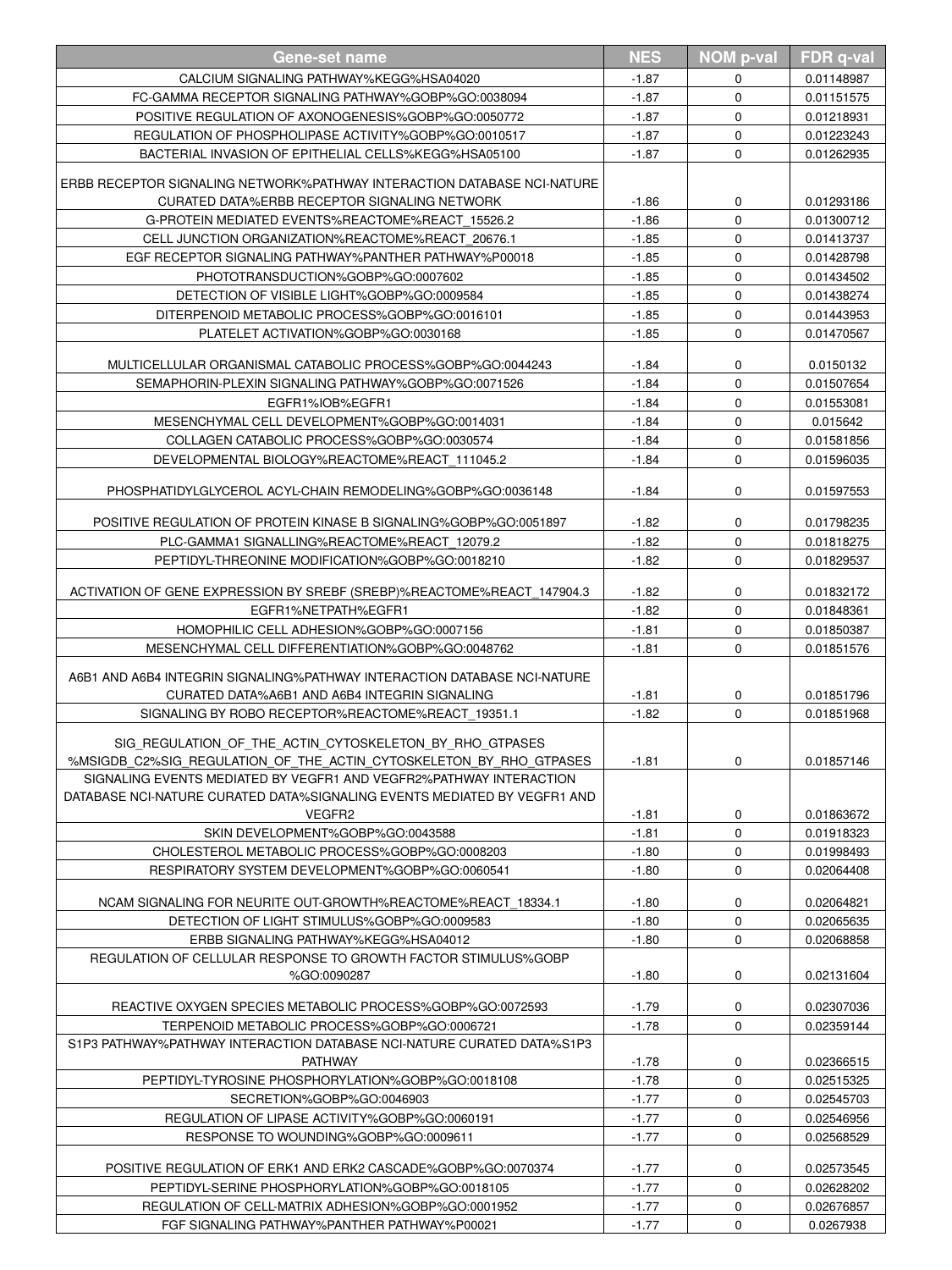

| Gene-set name | NES | NOM p-val | FDR q-val |
| --- | --- | --- | --- |
| CALCIUM SIGNALING PATHWAY%KEGG%HSA04020 | -1.87 | 0 | 0.01148987 |
| FC-GAMMA RECEPTOR SIGNALING PATHWAY%GOBP%GO:0038094 | -1.87 | 0 | 0.01151575 |
| POSITIVE REGULATION OF AXONOGENESIS%GOBP%GO:0050772 | -1.87 | 0 | 0.01218931 |
| REGULATION OF PHOSPHOLIPASE ACTIVITY%GOBP%GO:0010517 | -1.87 | 0 | 0.01223243 |
| BACTERIAL INVASION OF EPITHELIAL CELLS%KEGG%HSA05100 | -1.87 | 0 | 0.01262935 |
| ERBB RECEPTOR SIGNALING NETWORK%PATHWAY INTERACTION DATABASE NCI-NATURE CURATED DATA%ERBB RECEPTOR SIGNALING NETWORK | -1.86 | 0 | 0.01293186 |
| G-PROTEIN MEDIATED EVENTS%REACTOME%REACT\_15526.2 | -1.86 | 0 | 0.01300712 |
| CELL JUNCTION ORGANIZATION%REACTOME%REACT\_20676.1 | -1.85 | 0 | 0.01413737 |
| EGF RECEPTOR SIGNALING PATHWAY%PANTHER PATHWAY%P00018 | -1.85 | 0 | 0.01428798 |
| PHOTOTRANSDUCTION%GOBP%GO:0007602 | -1.85 | 0 | 0.01434502 |
| DETECTION OF VISIBLE LIGHT%GOBP%GO:0009584 | -1.85 | 0 | 0.01438274 |
| DITERPENOID METABOLIC PROCESS%GOBP%GO:0016101 | -1.85 | 0 | 0.01443953 |
| PLATELET ACTIVATION%GOBP%GO:0030168 | -1.85 | 0 | 0.01470567 |
| MULTICELLULAR ORGANISMAL CATABOLIC PROCESS%GOBP%GO:0044243 | -1.84 | 0 | 0.0150132 |
| SEMAPHORIN-PLEXIN SIGNALING PATHWAY%GOBP%GO:0071526 | -1.84 | 0 | 0.01507654 |
| EGFR1%IOB%EGFR1 | -1.84 | 0 | 0.01553081 |
| MESENCHYMAL CELL DEVELOPMENT%GOBP%GO:0014031 | -1.84 | 0 | 0.015642 |
| COLLAGEN CATABOLIC PROCESS%GOBP%GO:0030574 | -1.84 | 0 | 0.01581856 |
| DEVELOPMENTAL BIOLOGY%REACTOME%REACT\_111045.2 | -1.84 | 0 | 0.01596035 |
| PHOSPHATIDYLGLYCEROL ACYL-CHAIN REMODELING%GOBP%GO:0036148 | -1.84 | 0 | 0.01597553 |
| POSITIVE REGULATION OF PROTEIN KINASE B SIGNALING%GOBP%GO:0051897 | -1.82 | 0 | 0.01798235 |
| PLC-GAMMA1 SIGNALLING%REACTOME%REACT\_12079.2 | -1.82 | 0 | 0.01818275 |
| PEPTIDYL-THREONINE MODIFICATION%GOBP%GO:0018210 | -1.82 | 0 | 0.01829537 |
| ACTIVATION OF GENE EXPRESSION BY SREBF (SREBP)%REACTOME%REACT\_147904.3 | -1.82 | 0 | 0.01832172 |
| EGFR1%NETPATH%EGFR1 | -1.82 | 0 | 0.01848361 |
| HOMOPHILIC CELL ADHESION%GOBP%GO:0007156 | -1.81 | 0 | 0.01850387 |
| MESENCHYMAL CELL DIFFERENTIATION%GOBP%GO:0048762 | -1.81 | 0 | 0.01851576 |
| A6B1 AND A6B4 INTEGRIN SIGNALING%PATHWAY INTERACTION DATABASE NCI-NATURE CURATED DATA%A6B1 AND A6B4 INTEGRIN SIGNALING | -1.81 | 0 | 0.01851796 |
| SIGNALING BY ROBO RECEPTOR%REACTOME%REACT\_19351.1 | -1.82 | 0 | 0.01851968 |
| SIG\_REGULATION\_OF\_THE\_ACTIN\_CYTOSKELETON\_BY\_RHO\_GTPASES%MSIGDB\_C2%SIG\_REGULATION\_OF\_THE\_ACTIN\_CYTOSKELETON\_BY\_RHO\_GTPASES | -1.81 | 0 | 0.01857146 |
| SIGNALING EVENTS MEDIATED BY VEGFR1 AND VEGFR2%PATHWAY INTERACTION DATABASE NCI-NATURE CURATED DATA%SIGNALING EVENTS MEDIATED BY VEGFR1 AND VEGFR2 | -1.81 | 0 | 0.01863672 |
| SKIN DEVELOPMENT%GOBP%GO:0043588 | -1.81 | 0 | 0.01918323 |
| CHOLESTEROL METABOLIC PROCESS%GOBP%GO:0008203 | -1.80 | 0 | 0.01998493 |
| RESPIRATORY SYSTEM DEVELOPMENT%GOBP%GO:0060541 | -1.80 | 0 | 0.02064408 |
| NCAM SIGNALING FOR NEURITE OUT-GROWTH%REACTOME%REACT\_18334.1 | -1.80 | 0 | 0.02064821 |
| DETECTION OF LIGHT STIMULUS%GOBP%GO:0009583 | -1.80 | 0 | 0.02065635 |
| ERBB SIGNALING PATHWAY%KEGG%HSA04012 | -1.80 | 0 | 0.02068858 |
| REGULATION OF CELLULAR RESPONSE TO GROWTH FACTOR STIMULUS%GOBP%GO:0090287 | -1.80 | 0 | 0.02131604 |
| REACTIVE OXYGEN SPECIES METABOLIC PROCESS%GOBP%GO:0072593 | -1.79 | 0 | 0.02307036 |
| TERPENOID METABOLIC PROCESS%GOBP%GO:0006721 | -1.78 | 0 | 0.02359144 |
| S1P3 PATHWAY%PATHWAY INTERACTION DATABASE NCI-NATURE CURATED DATA%S1P3 PATHWAY | -1.78 | 0 | 0.02366515 |
| PEPTIDYL-TYROSINE PHOSPHORYLATION%GOBP%GO:0018108 | -1.78 | 0 | 0.02515325 |
| SECRETION%GOBP%GO:0046903 | -1.77 | 0 | 0.02545703 |
| REGULATION OF LIPASE ACTIVITY%GOBP%GO:0060191 | -1.77 | 0 | 0.02546956 |
| RESPONSE TO WOUNDING%GOBP%GO:0009611 | -1.77 | 0 | 0.02568529 |
| POSITIVE REGULATION OF ERK1 AND ERK2 CASCADE%GOBP%GO:0070374 | -1.77 | 0 | 0.02573545 |
| PEPTIDYL-SERINE PHOSPHORYLATION%GOBP%GO:0018105 | -1.77 | 0 | 0.02628202 |
| REGULATION OF CELL-MATRIX ADHESION%GOBP%GO:0001952 | -1.77 | 0 | 0.02676857 |
| FGF SIGNALING PATHWAY%PANTHER PATHWAY%P00021 | -1.77 | 0 | 0.0267938 |